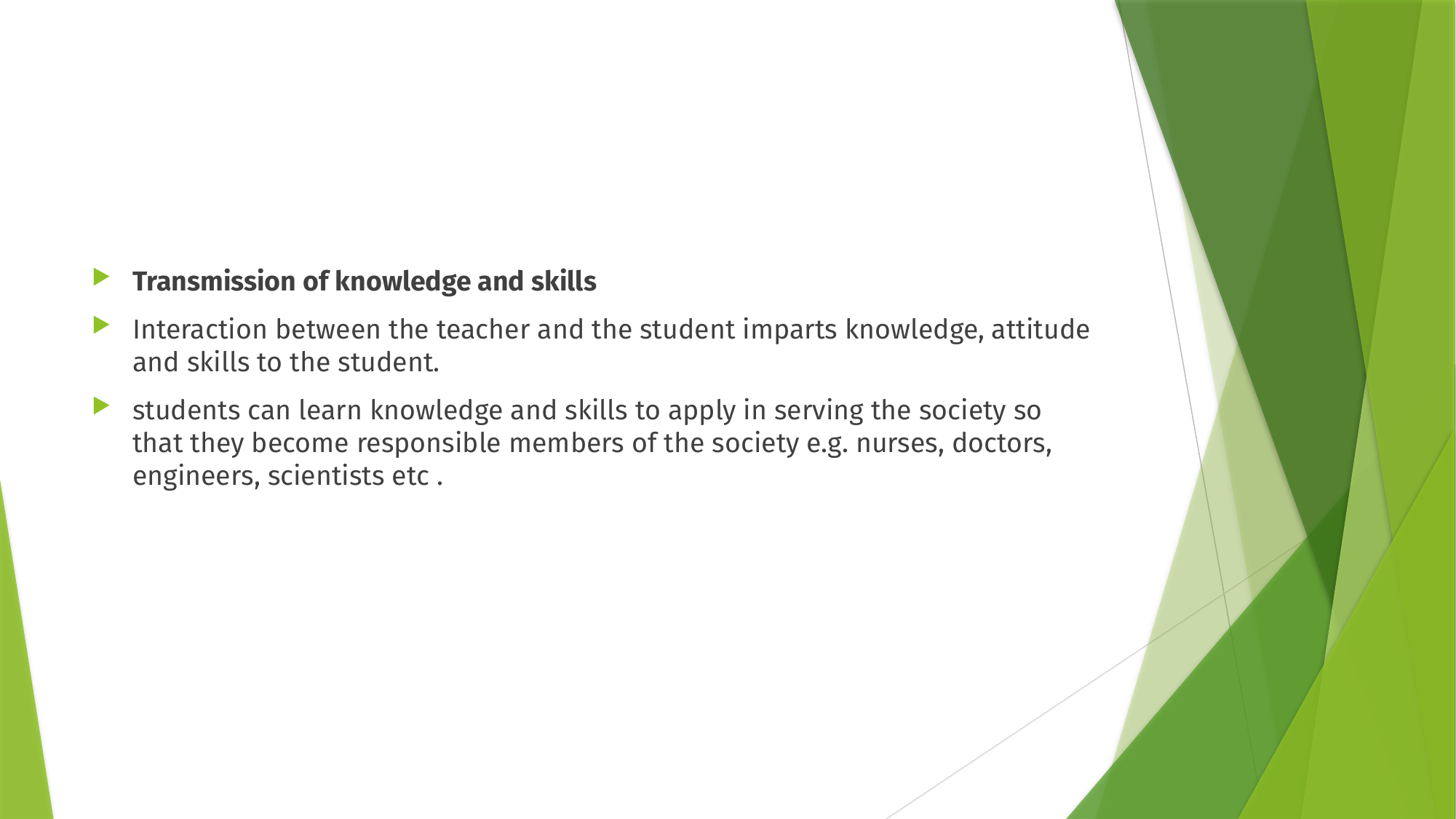

#
Transmission of knowledge and skills
Interaction between the teacher and the student imparts knowledge, attitude and skills to the student.
students can learn knowledge and skills to apply in serving the society so that they become responsible members of the society e.g. nurses, doctors, engineers, scientists etc .